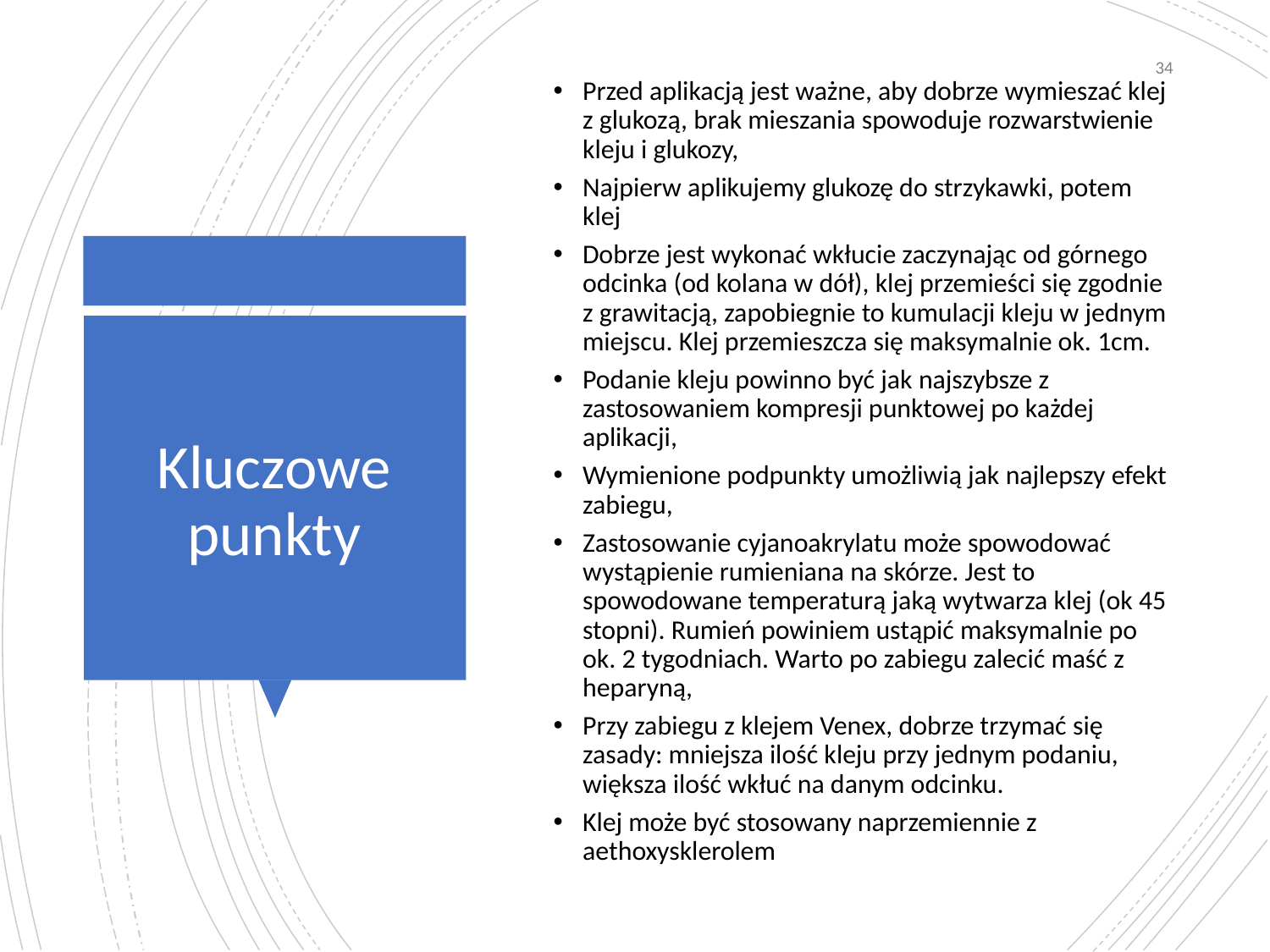

34
Przed aplikacją jest ważne, aby dobrze wymieszać klej z glukozą, brak mieszania spowoduje rozwarstwienie kleju i glukozy,
Najpierw aplikujemy glukozę do strzykawki, potem klej
Dobrze jest wykonać wkłucie zaczynając od górnego odcinka (od kolana w dół), klej przemieści się zgodnie z grawitacją, zapobiegnie to kumulacji kleju w jednym miejscu. Klej przemieszcza się maksymalnie ok. 1cm.
Podanie kleju powinno być jak najszybsze z zastosowaniem kompresji punktowej po każdej aplikacji,
Wymienione podpunkty umożliwią jak najlepszy efekt zabiegu,
Zastosowanie cyjanoakrylatu może spowodować wystąpienie rumieniana na skórze. Jest to spowodowane temperaturą jaką wytwarza klej (ok 45 stopni). Rumień powiniem ustąpić maksymalnie po ok. 2 tygodniach. Warto po zabiegu zalecić maść z heparyną,
Przy zabiegu z klejem Venex, dobrze trzymać się zasady: mniejsza ilość kleju przy jednym podaniu, większa ilość wkłuć na danym odcinku.
Klej może być stosowany naprzemiennie z aethoxysklerolem

Kluczowe punkty